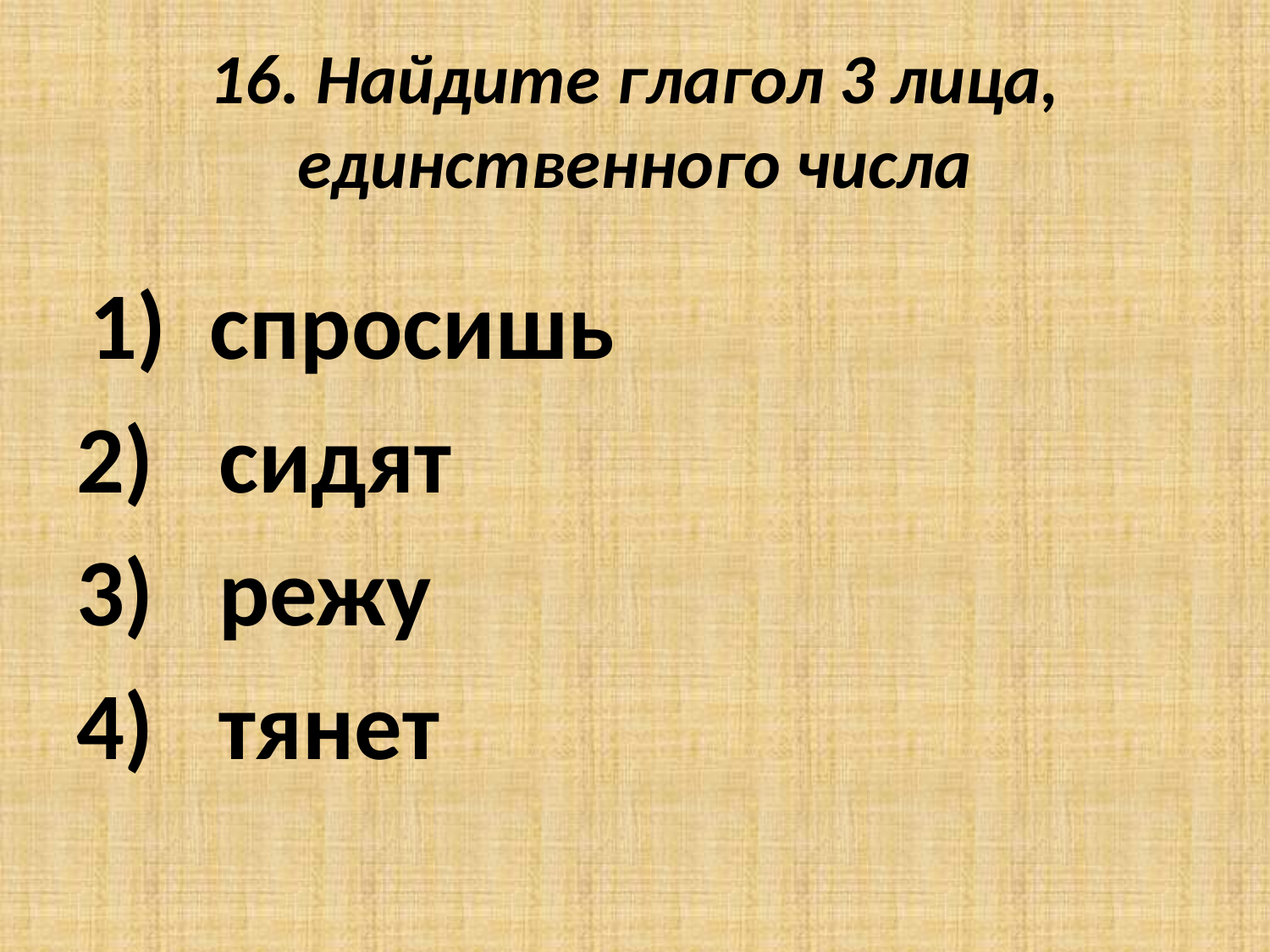

# 16. Найдите глагол 3 лица, единственного числа
 1)  спросишь
   сидят
   режу
   тянет